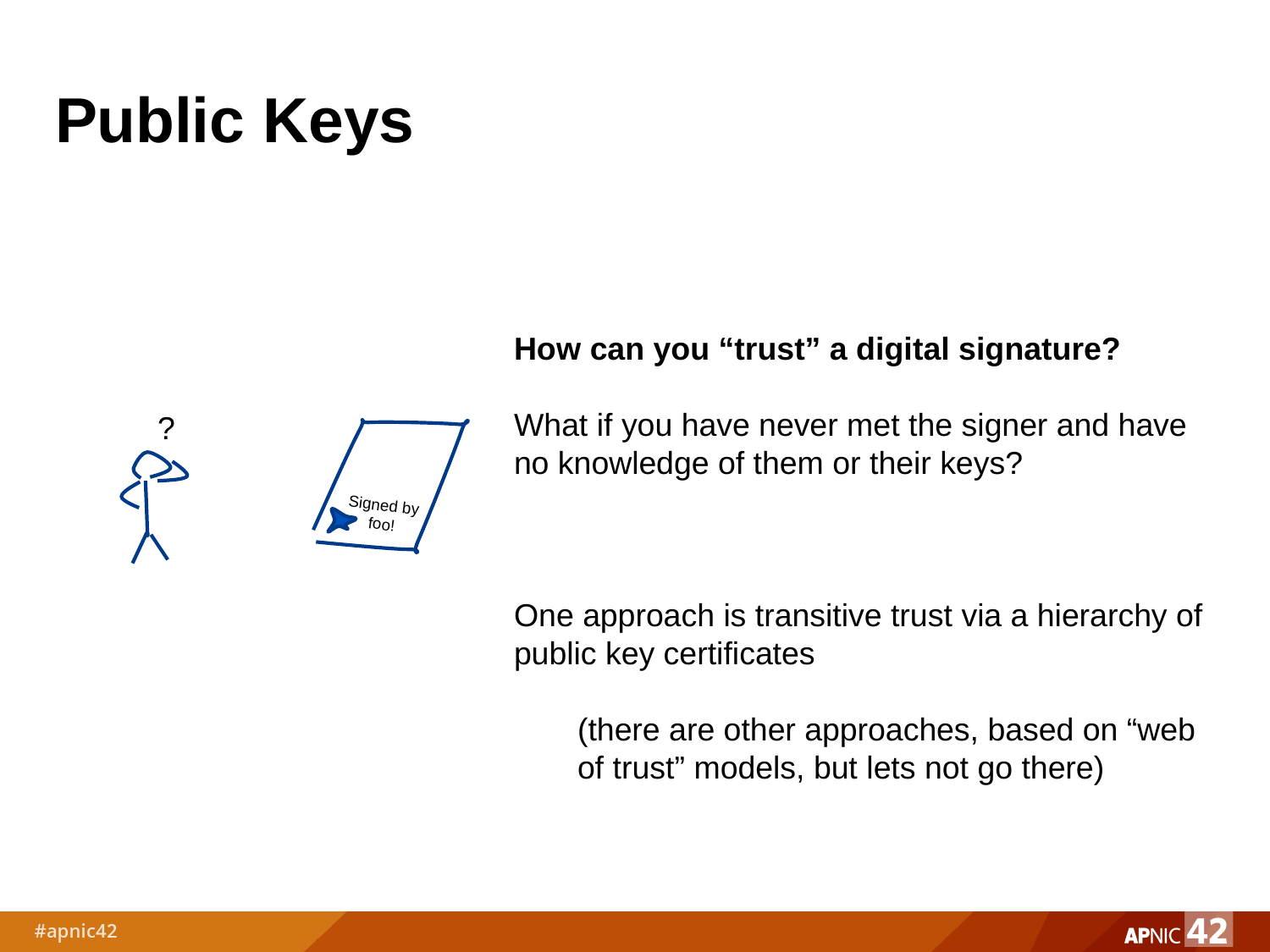

# Public Keys
How can you “trust” a digital signature?

What if you have never met the signer and have no knowledge of them or their keys?

One approach is transitive trust via a hierarchy of public key certificates

(there are other approaches, based on “web of trust” models, but lets not go there)
?

Signed by foo!